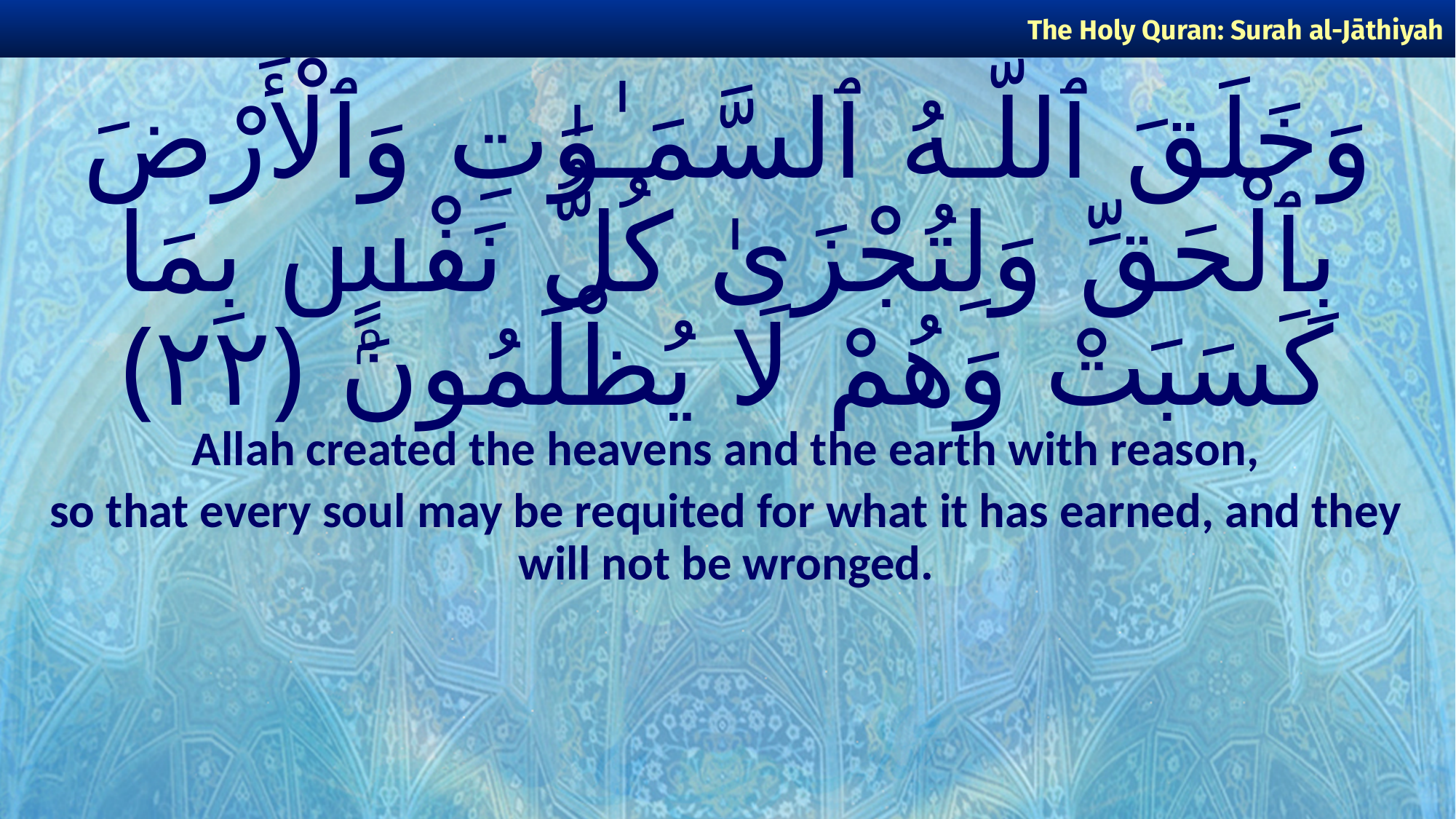

The Holy Quran: Surah al-Jāthiyah
# وَخَلَقَ ٱللَّـهُ ٱلسَّمَـٰوَٰتِ وَٱلْأَرْضَ بِٱلْحَقِّ وَلِتُجْزَىٰ كُلُّ نَفْسٍۭ بِمَا كَسَبَتْ وَهُمْ لَا يُظْلَمُونَ ﴿٢٢﴾
Allah created the heavens and the earth with reason,
so that every soul may be requited for what it has earned, and they will not be wronged.